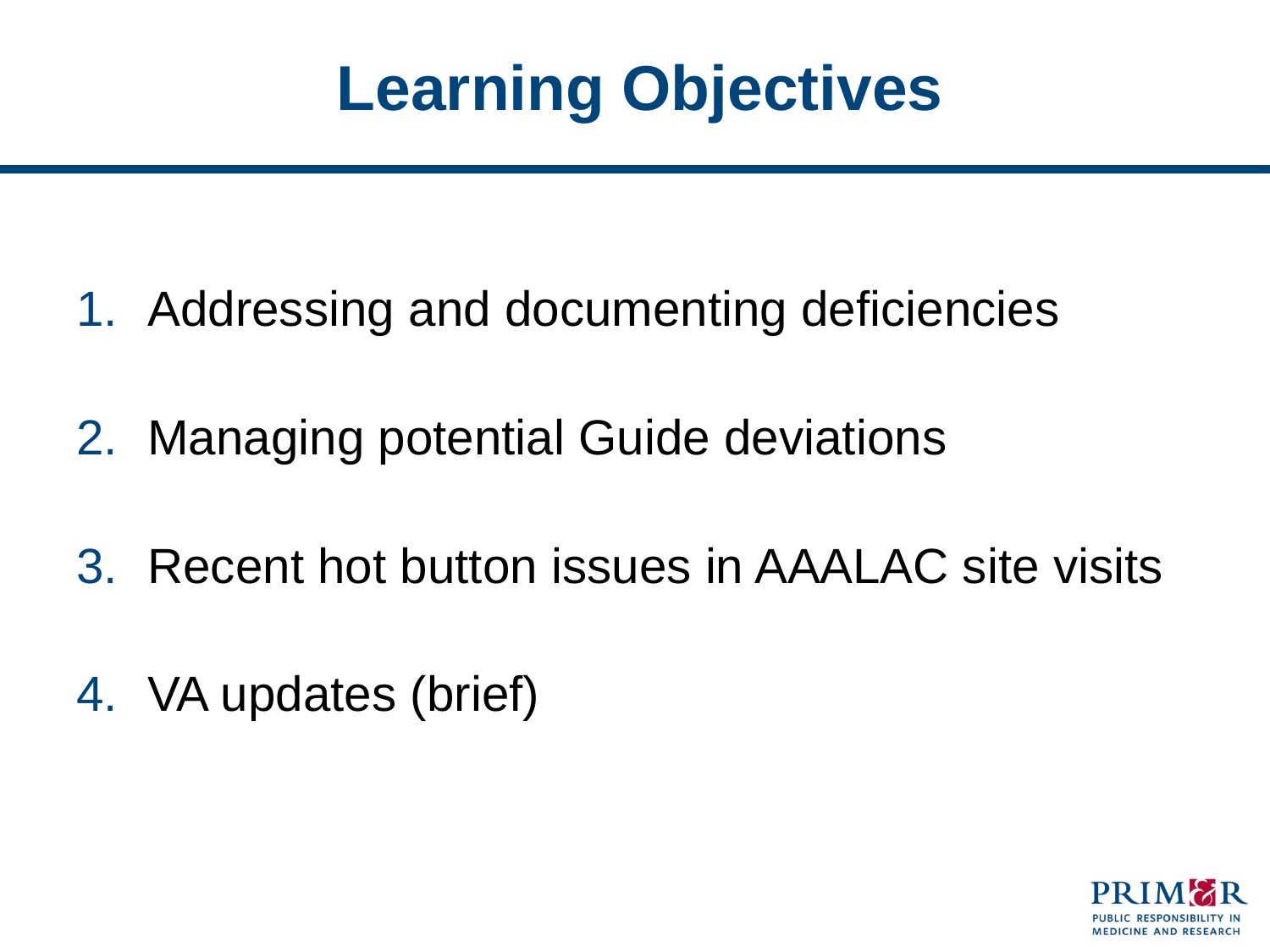

# Learning Objectives
Addressing and documenting deficiencies
Managing potential Guide deviations
Recent hot button issues in AAALAC site visits
VA updates (brief)